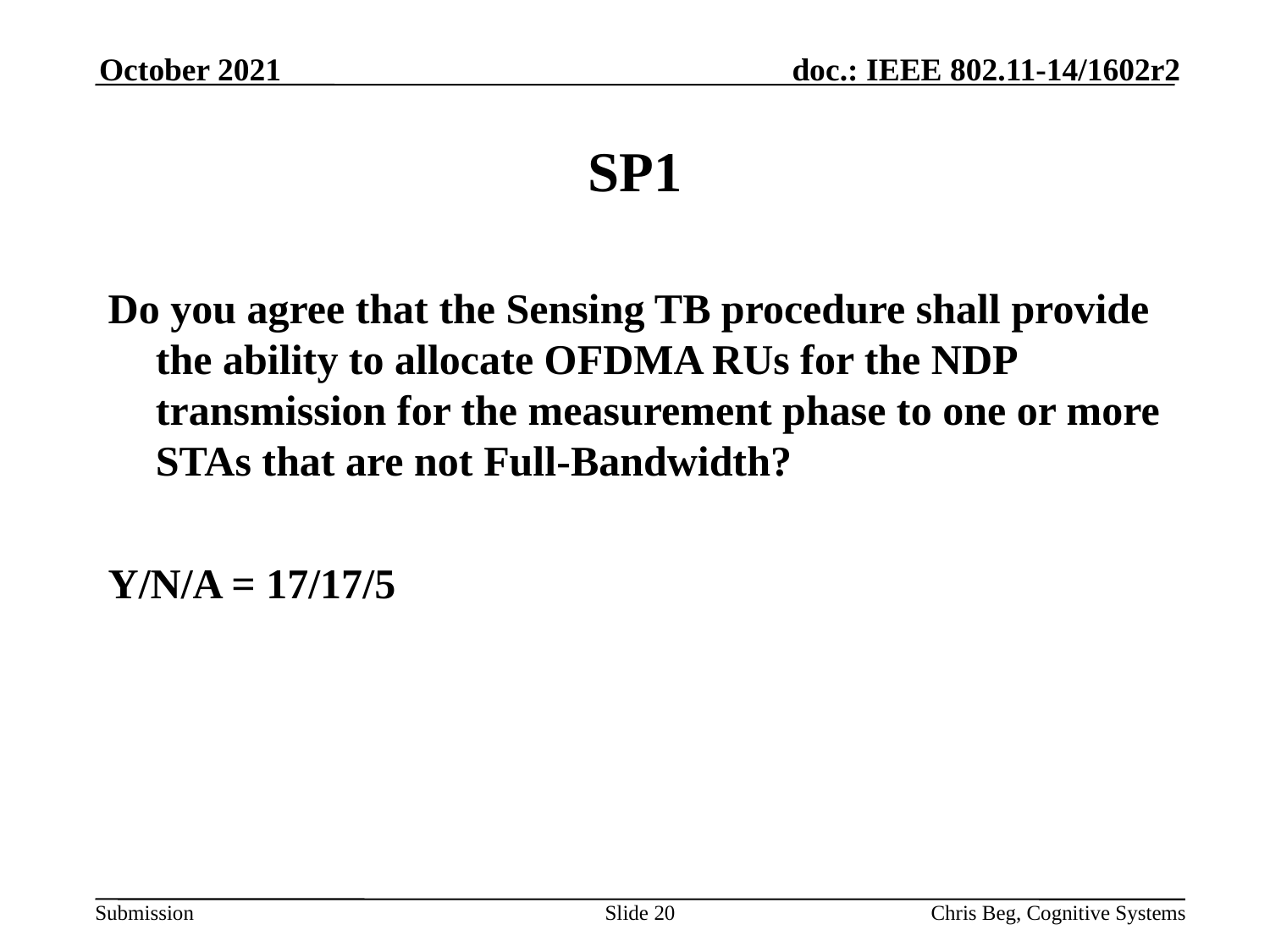

October 2021
# SP1
Do you agree that the Sensing TB procedure shall provide the ability to allocate OFDMA RUs for the NDP transmission for the measurement phase to one or more STAs that are not Full-Bandwidth?

Y/N/A = 17/17/5
Slide 20
Chris Beg, Cognitive Systems